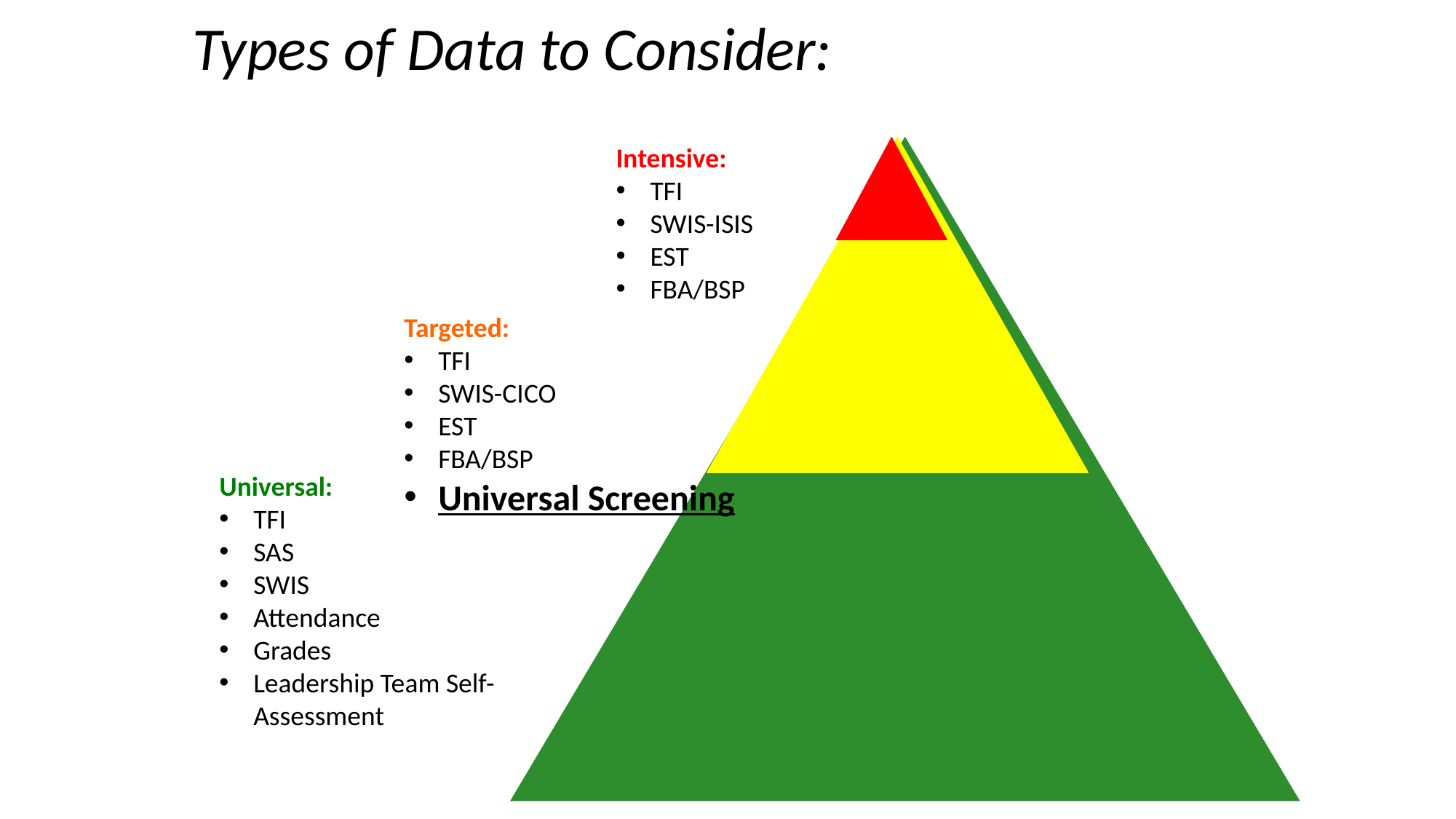

Types of Data to Consider:
Intensive:
TFI
SWIS-ISIS
EST
FBA/BSP

Targeted:
TFI
SWIS-CICO
EST
FBA/BSP
Universal Screening

Universal:
TFI
SAS
SWIS
Attendance
Grades
Leadership Team Self-Assessment